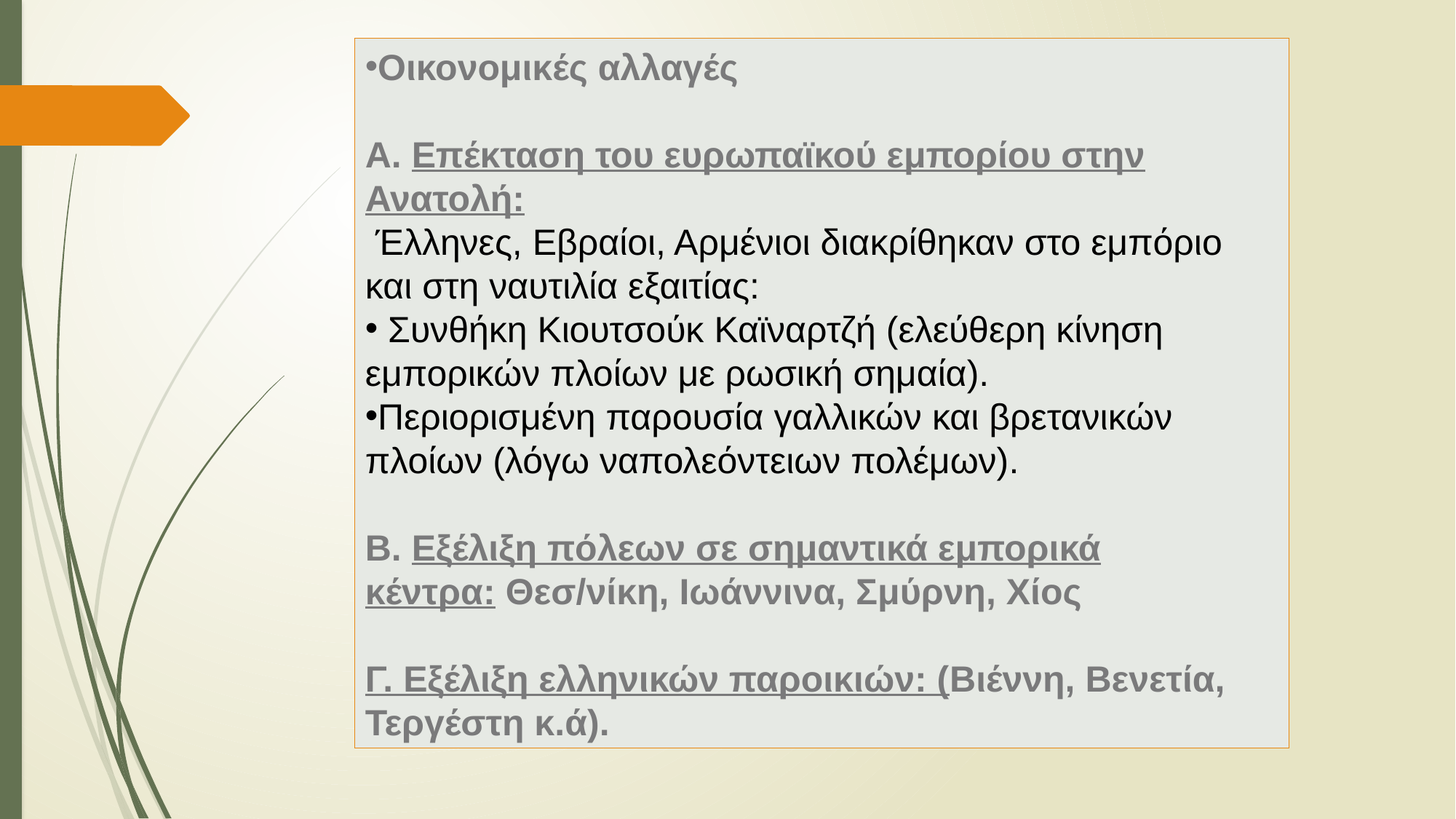

Οικονομικές αλλαγές
Α. Επέκταση του ευρωπαϊκού εμπορίου στην Ανατολή:
 Έλληνες, Εβραίοι, Αρμένιοι διακρίθηκαν στο εμπόριο και στη ναυτιλία εξαιτίας:
 Συνθήκη Κιουτσούκ Καϊναρτζή (ελεύθερη κίνηση εμπορικών πλοίων με ρωσική σημαία).
Περιορισμένη παρουσία γαλλικών και βρετανικών πλοίων (λόγω ναπολεόντειων πολέμων).
Β. Εξέλιξη πόλεων σε σημαντικά εμπορικά κέντρα: Θεσ/νίκη, Ιωάννινα, Σμύρνη, Χίος
​Γ. Εξέλιξη ελληνικών παροικιών: (Βιέννη, Βενετία, Τεργέστη κ.ά).